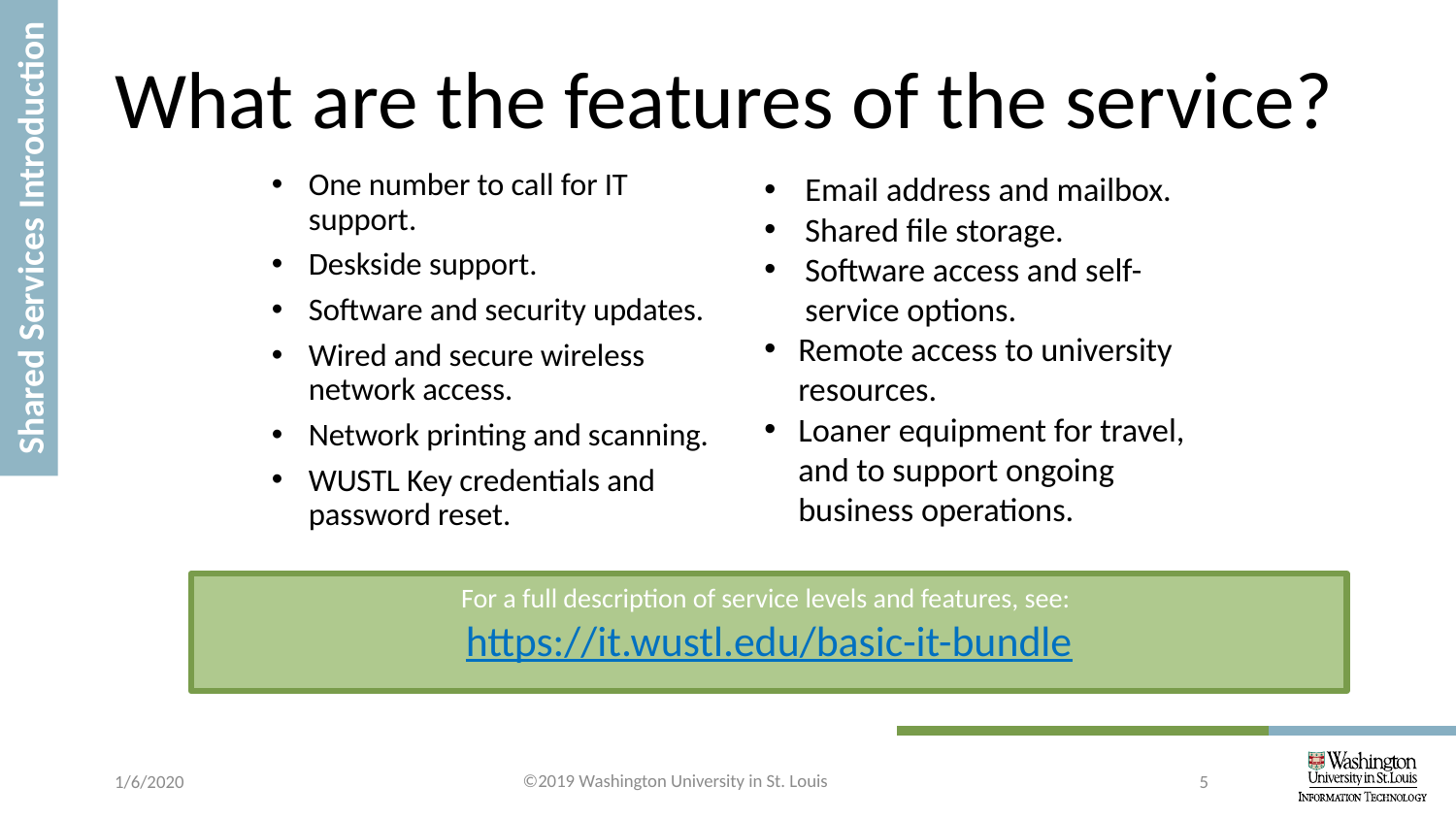

# What are the features of the service?
One number to call for IT support.
Deskside support.
Software and security updates.
Wired and secure wireless network access.
Network printing and scanning.
WUSTL Key credentials and password reset.

Email address and mailbox.
Shared file storage.
Software access and self-service options.
Remote access to university resources.
Loaner equipment for travel, and to support ongoing business operations.
Shared Services Introduction
For a full description of service levels and features, see:
https://it.wustl.edu/basic-it-bundle

1/6/2020
©2019 Washington University in St. Louis
5